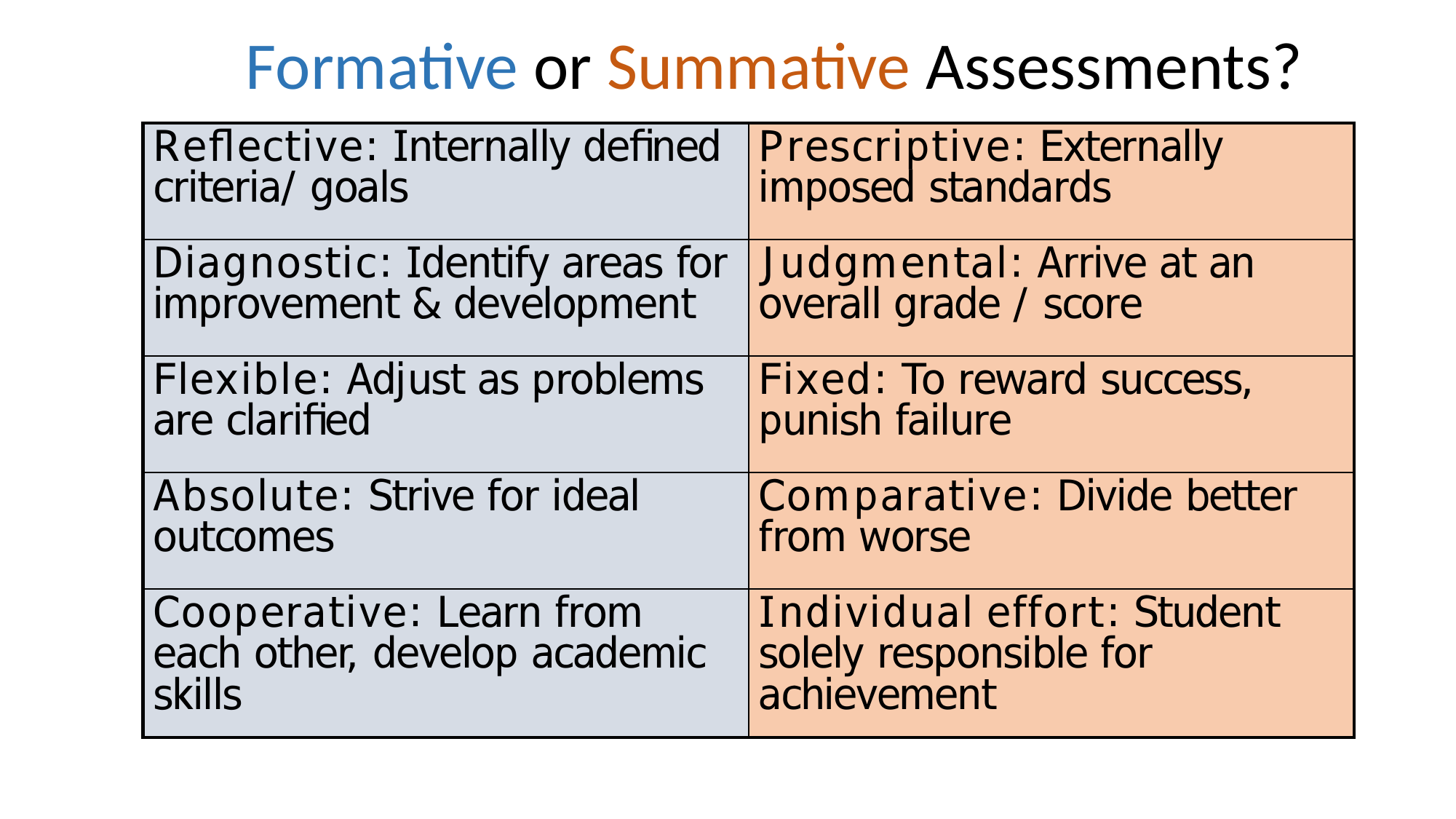

# Formative or Summative Assessments?
| Reflective: Internally defined criteria/ goals | Prescriptive: Externally imposed standards |
| --- | --- |
| Diagnostic: Identify areas for improvement & development | Judgmental: Arrive at an overall grade / score |
| Flexible: Adjust as problems are clarified | Fixed: To reward success, punish failure |
| Absolute: Strive for ideal outcomes | Comparative: Divide better from worse |
| Cooperative: Learn from each other, develop academic skills | Individual effort: Student solely responsible for achievement |